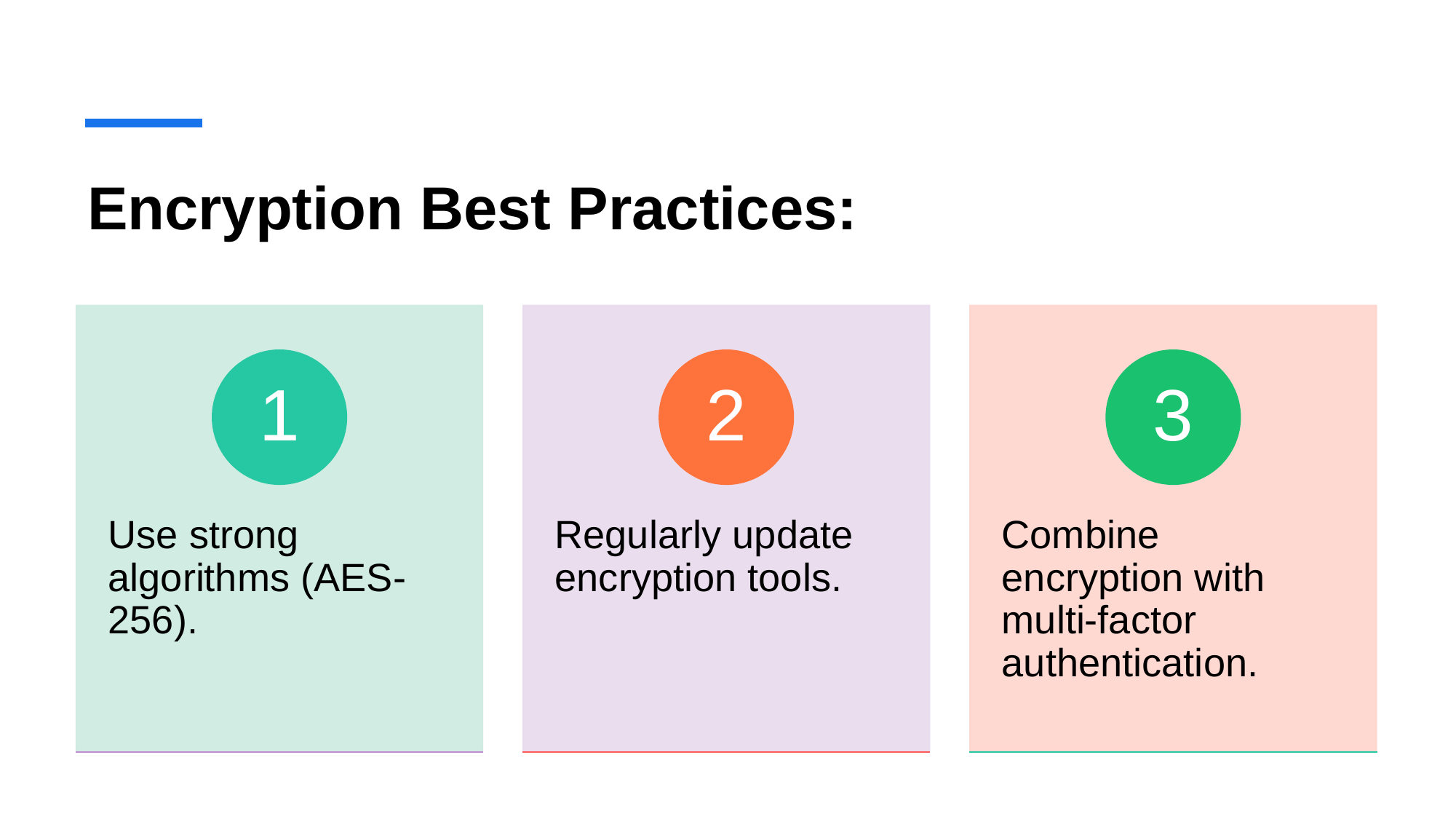

# Encryption Best Practices:
Use strong algorithms (AES-256).
1
Regularly update encryption tools.
2
Combine encryption with multi-factor authentication.
3